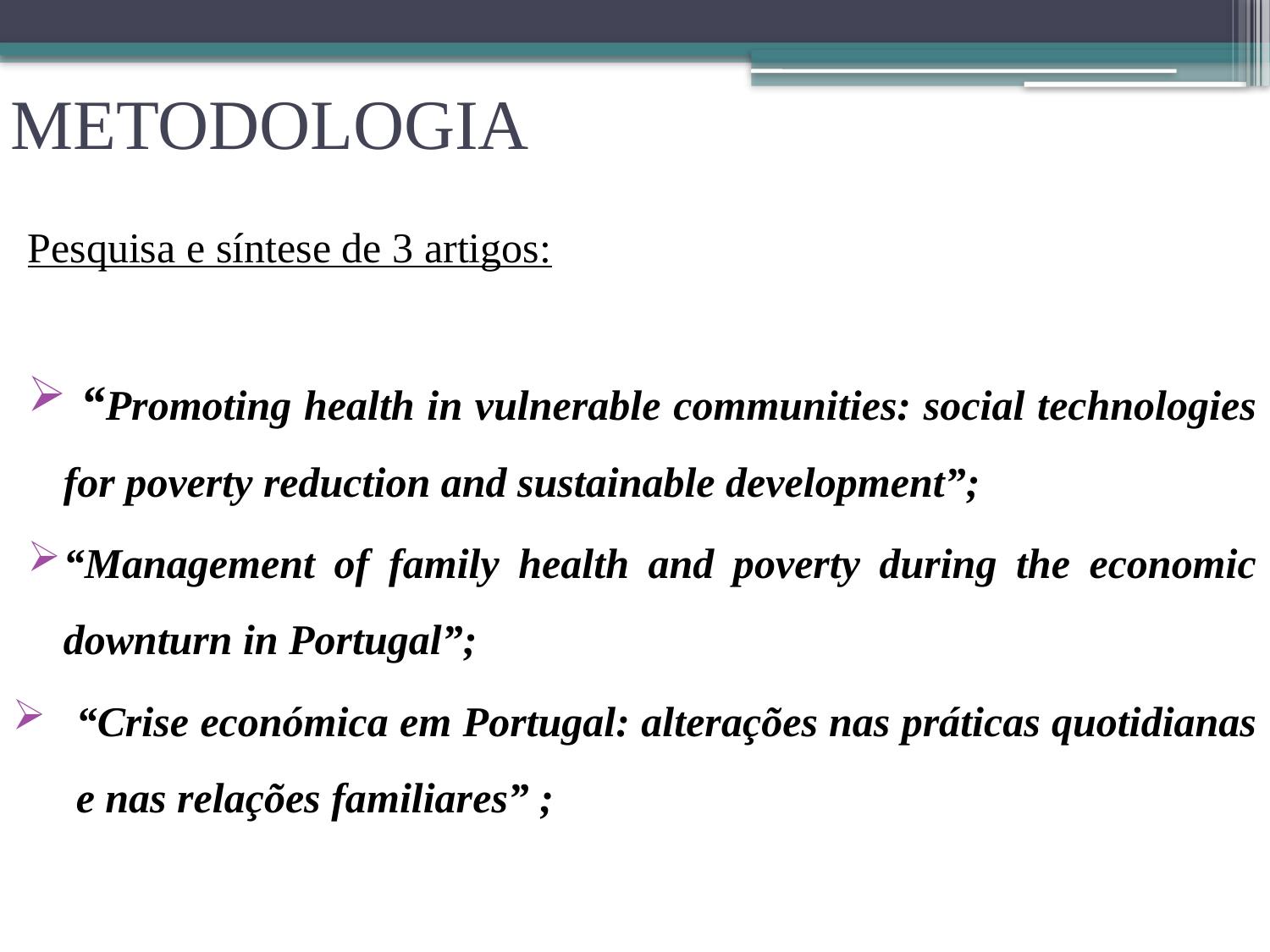

# METODOLOGIA
Pesquisa e síntese de 3 artigos:

 “Promoting health in vulnerable communities: social technologies for poverty reduction and sustainable development”;
“Management of family health and poverty during the economic downturn in Portugal”;
“Crise económica em Portugal: alterações nas práticas quotidianas e nas relações familiares” ;